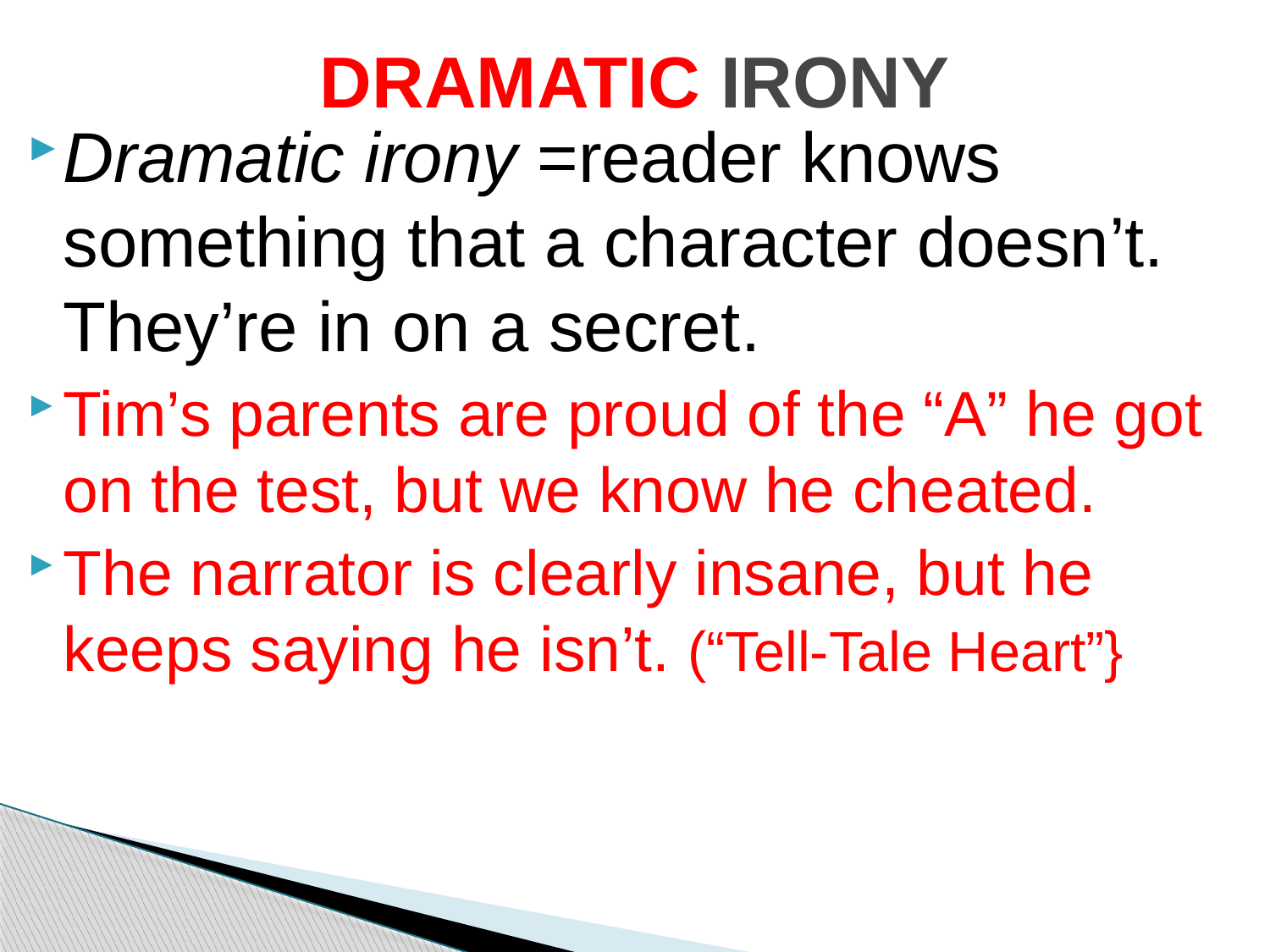

# DRAMATIC IRONY
Dramatic irony =reader knows something that a character doesn’t. They’re in on a secret.
Tim’s parents are proud of the “A” he got on the test, but we know he cheated.
The narrator is clearly insane, but he keeps saying he isn’t. (“Tell-Tale Heart”}